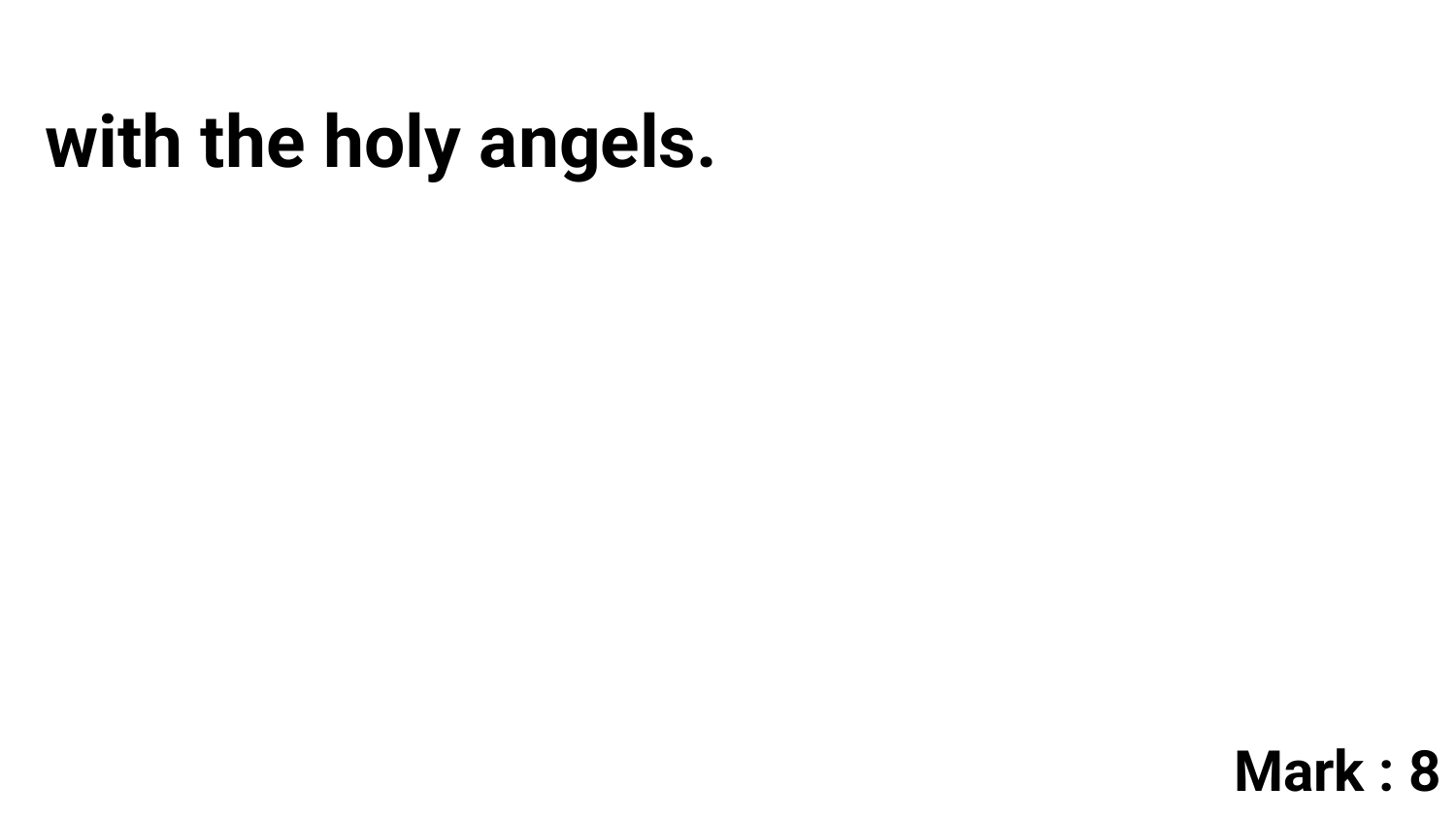

with the holy angels.
Mark : 8